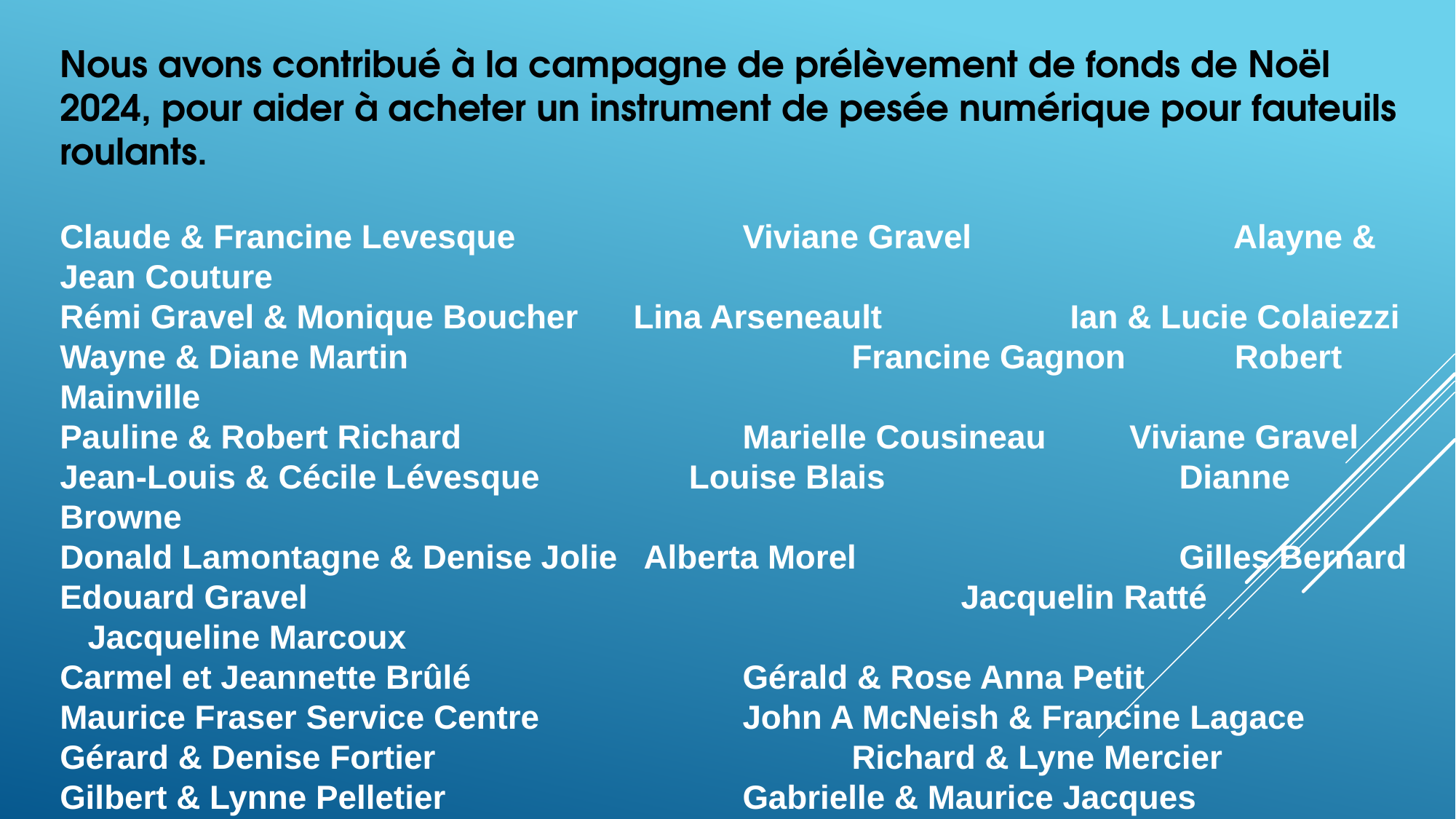

Nous avons contribué à la campagne de prélèvement de fonds de Noël 2024, pour aider à acheter un instrument de pesée numérique pour fauteuils roulants.

Claude & Francine Levesque	 	   Viviane Gravel		         Alayne & Jean Couture
Rémi Gravel & Monique Boucher	   Lina Arseneault	 	   Ian & Lucie Colaiezzi
Wayne & Diane Martin				   Francine Gagnon	         Robert Mainville
Pauline & Robert Richard			   Marielle Cousineau         Viviane Gravel
Jean-Louis & Cécile Lévesque	         Louise Blais			   Dianne Browne
Donald Lamontagne & Denise Jolie   Alberta Morel		 	   Gilles Bernard
Edouard Gravel						   Jacquelin Ratté		         Jacqueline Marcoux
Carmel et Jeannette Brûlé			   Gérald & Rose Anna Petit
Maurice Fraser Service Centre	     	   John A McNeish & Francine Lagace
Gérard & Denise Fortier				   Richard & Lyne Mercier
Gilbert & Lynne Pelletier			   Gabrielle & Maurice Jacques
Jacqueline Dubord					   Rollande Dubé		         Ginette Chartrand
Laurette Gagné